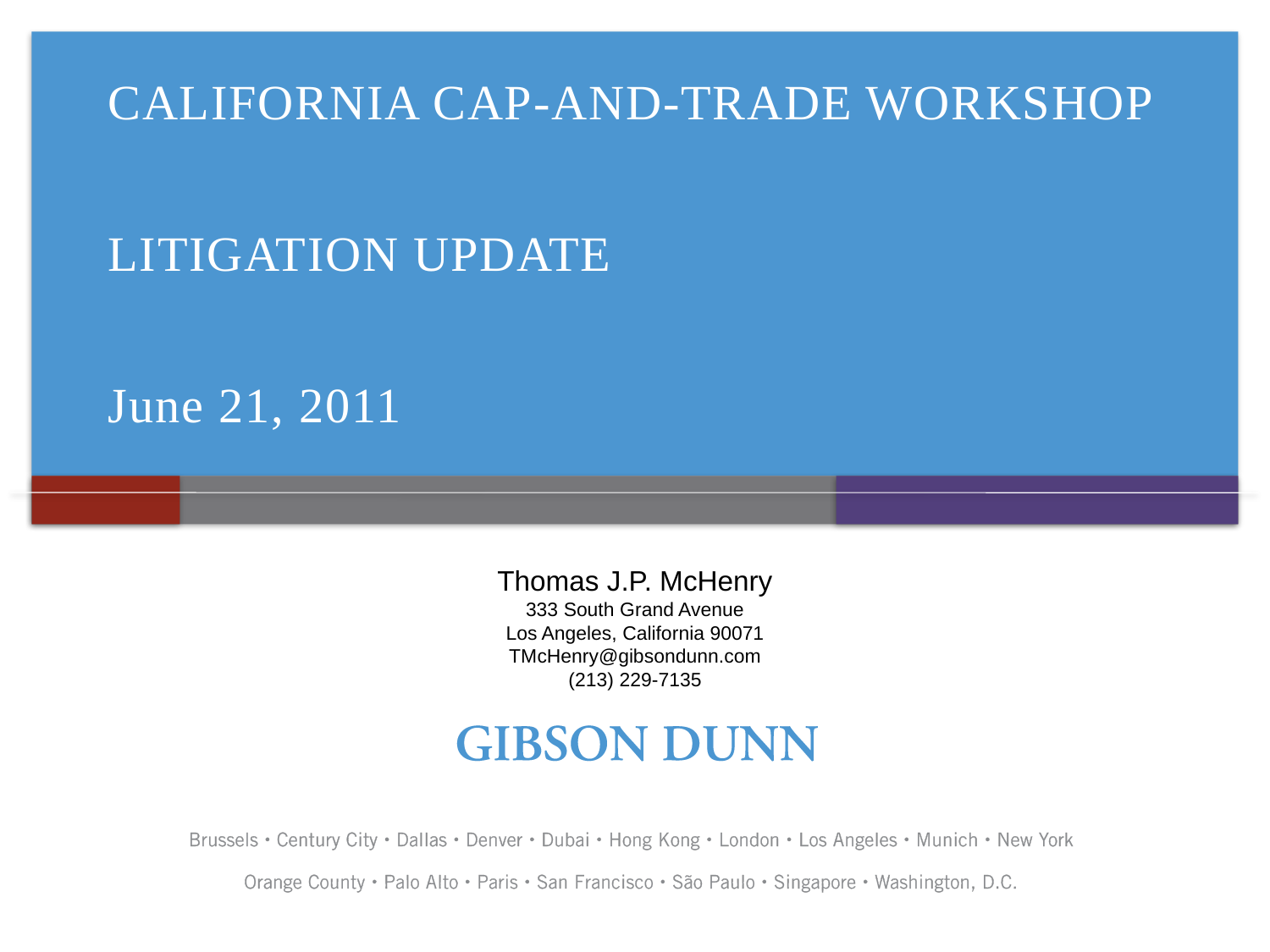

# CALIFORNIA CAP-AND-TRADE WORKSHOP LITIGATION UPDATE June 21, 2011
Thomas J.P. McHenry
333 South Grand Avenue
Los Angeles, California 90071
TMcHenry@gibsondunn.com
(213) 229-7135